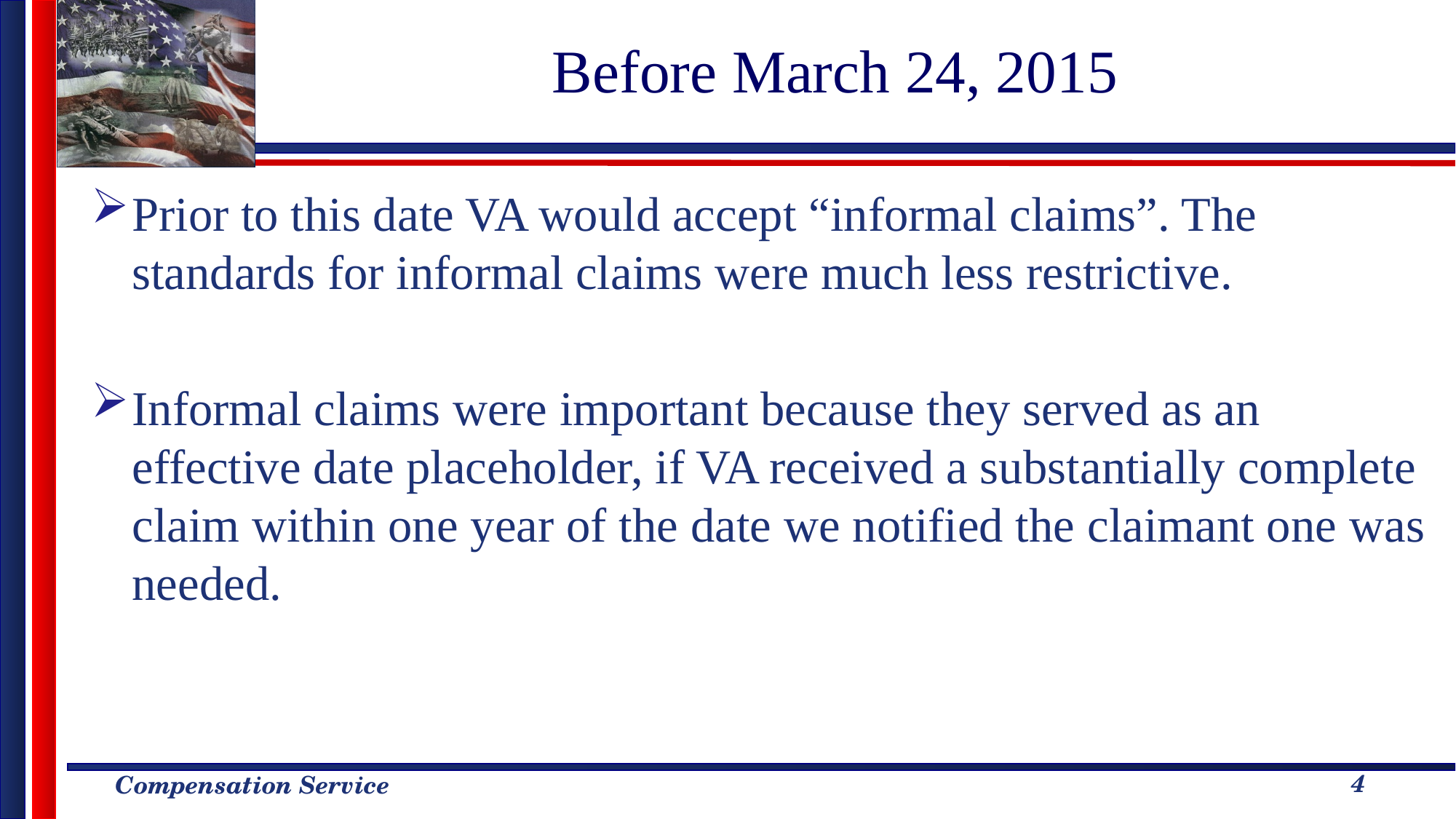

# Before March 24, 2015
Prior to this date VA would accept “informal claims”. The standards for informal claims were much less restrictive.

Informal claims were important because they served as an effective date placeholder, if VA received a substantially complete claim within one year of the date we notified the claimant one was needed.
4